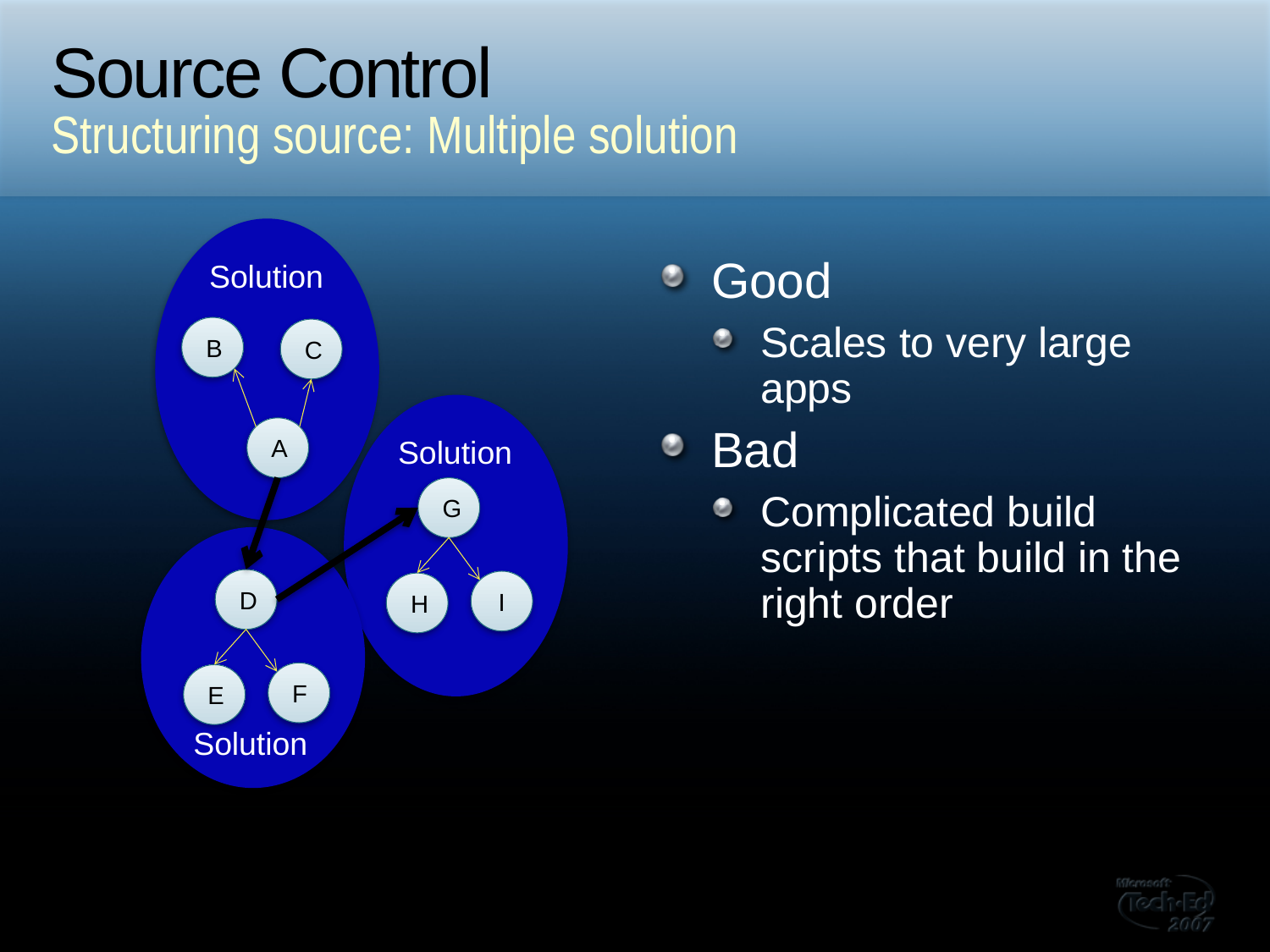

# Source Control
Structuring source: Multiple solution

Solution
Good
Scales to very large apps
Bad
Complicated build scripts that build in the right order
B
C

A
Solution
G

D
I
H
F
E
Solution